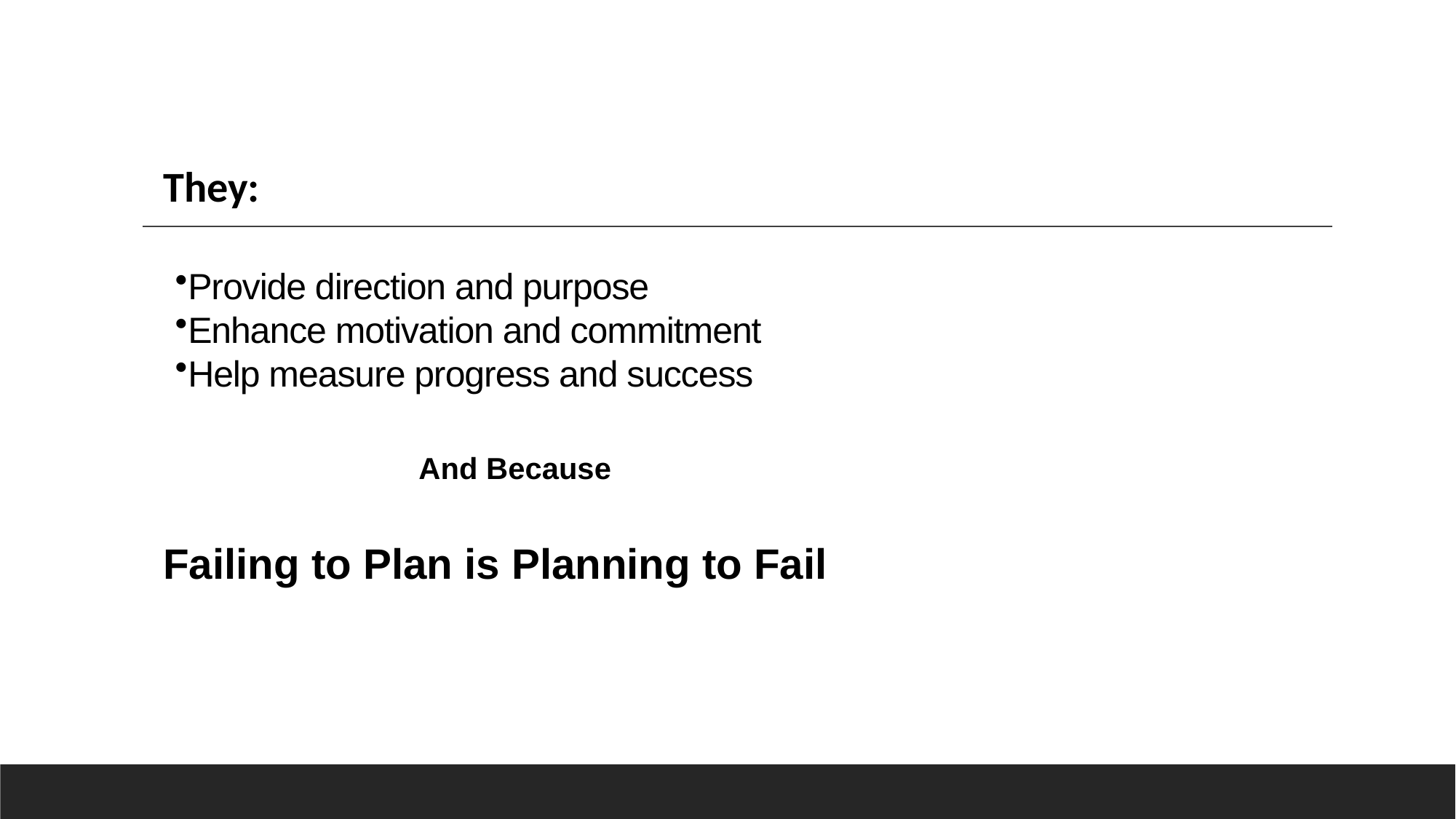

They:
Provide direction and purpose
Enhance motivation and commitment
Help measure progress and success

And Because

Failing to Plan is Planning to Fail